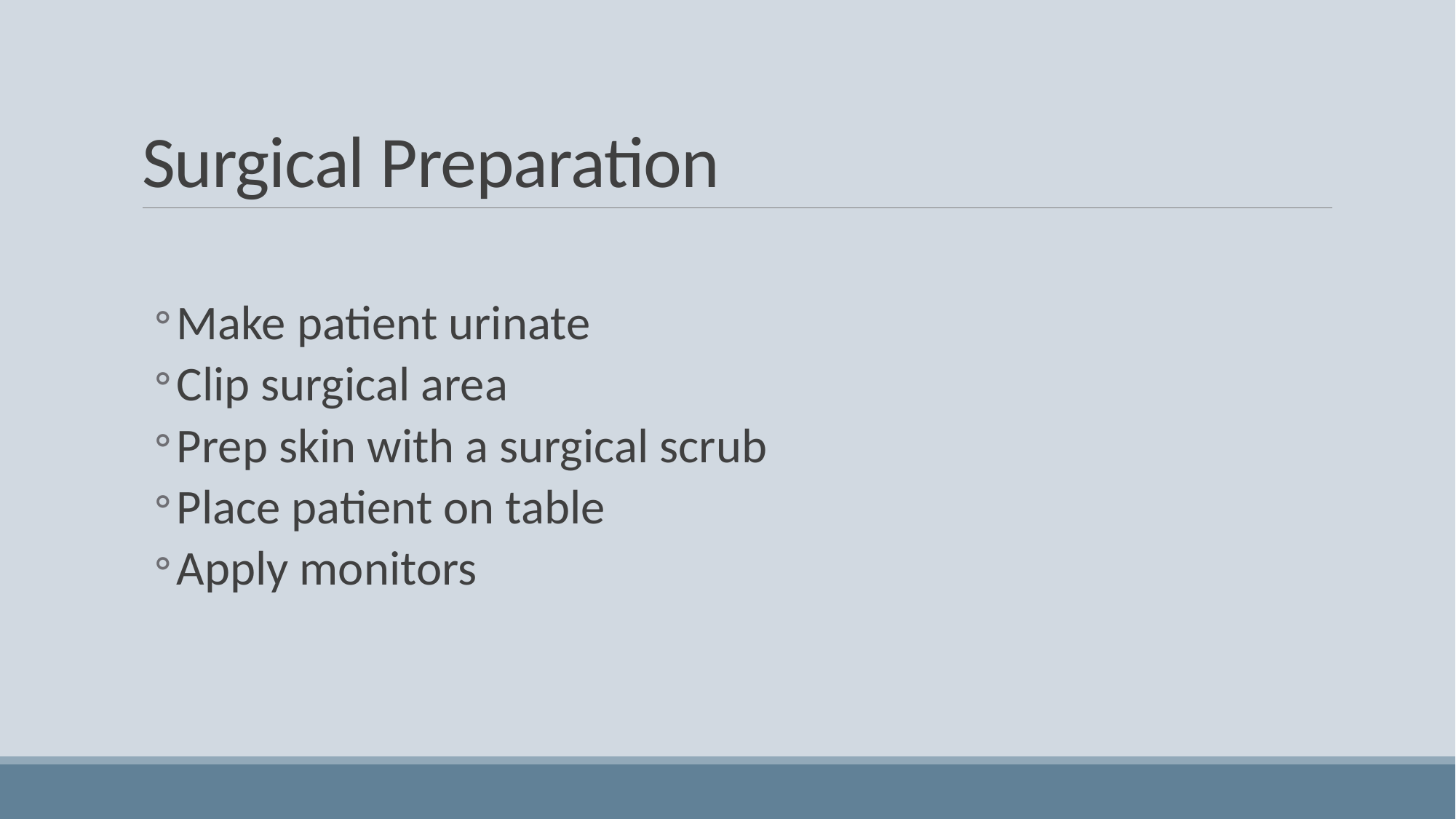

# Surgical Preparation

Make patient urinate
Clip surgical area
Prep skin with a surgical scrub
Place patient on table
Apply monitors